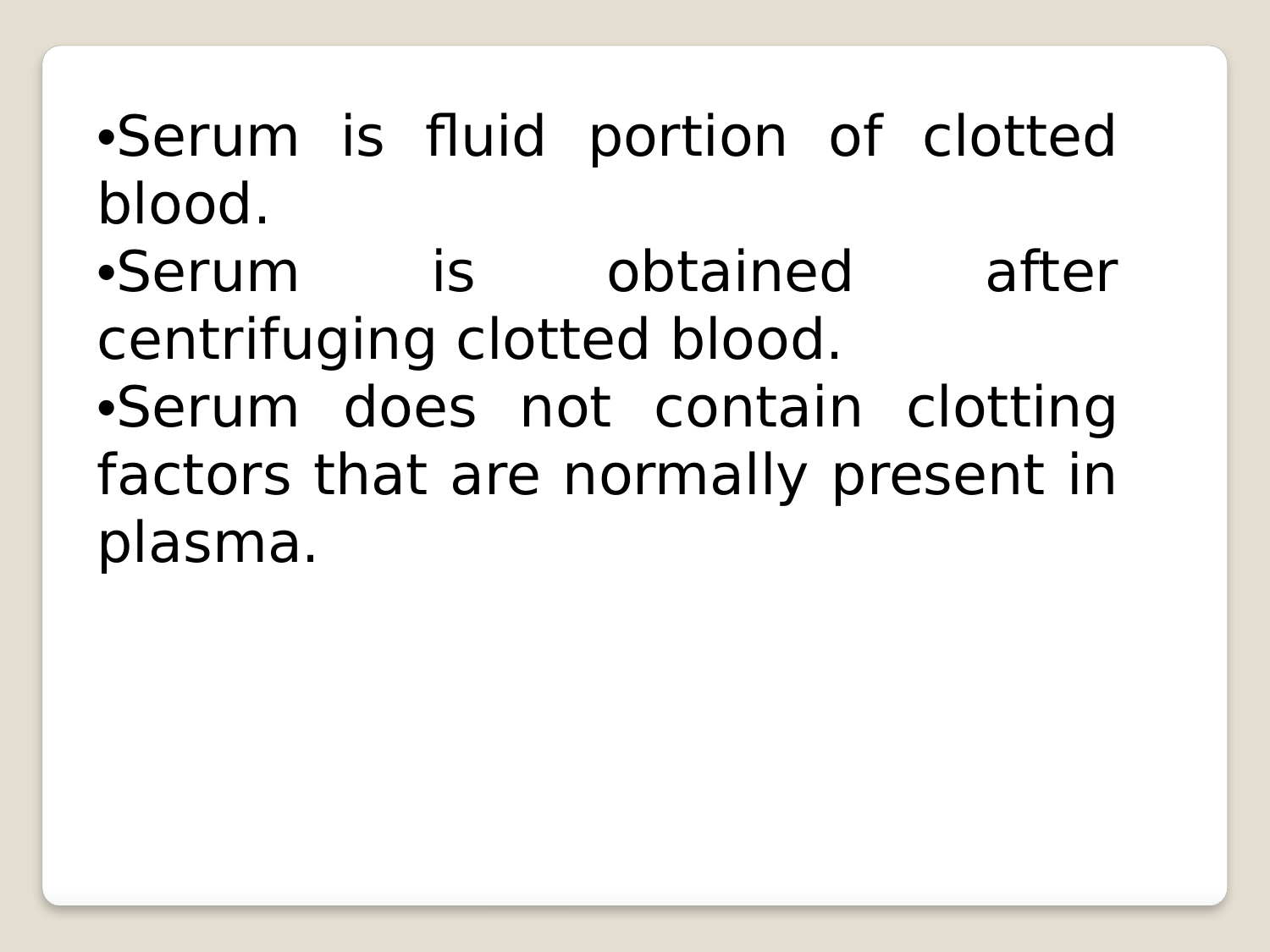

•Serum is fluid portion of clotted blood.
•Serum is obtained after centrifuging clotted blood.
•Serum does not contain clotting factors that are normally present in plasma.